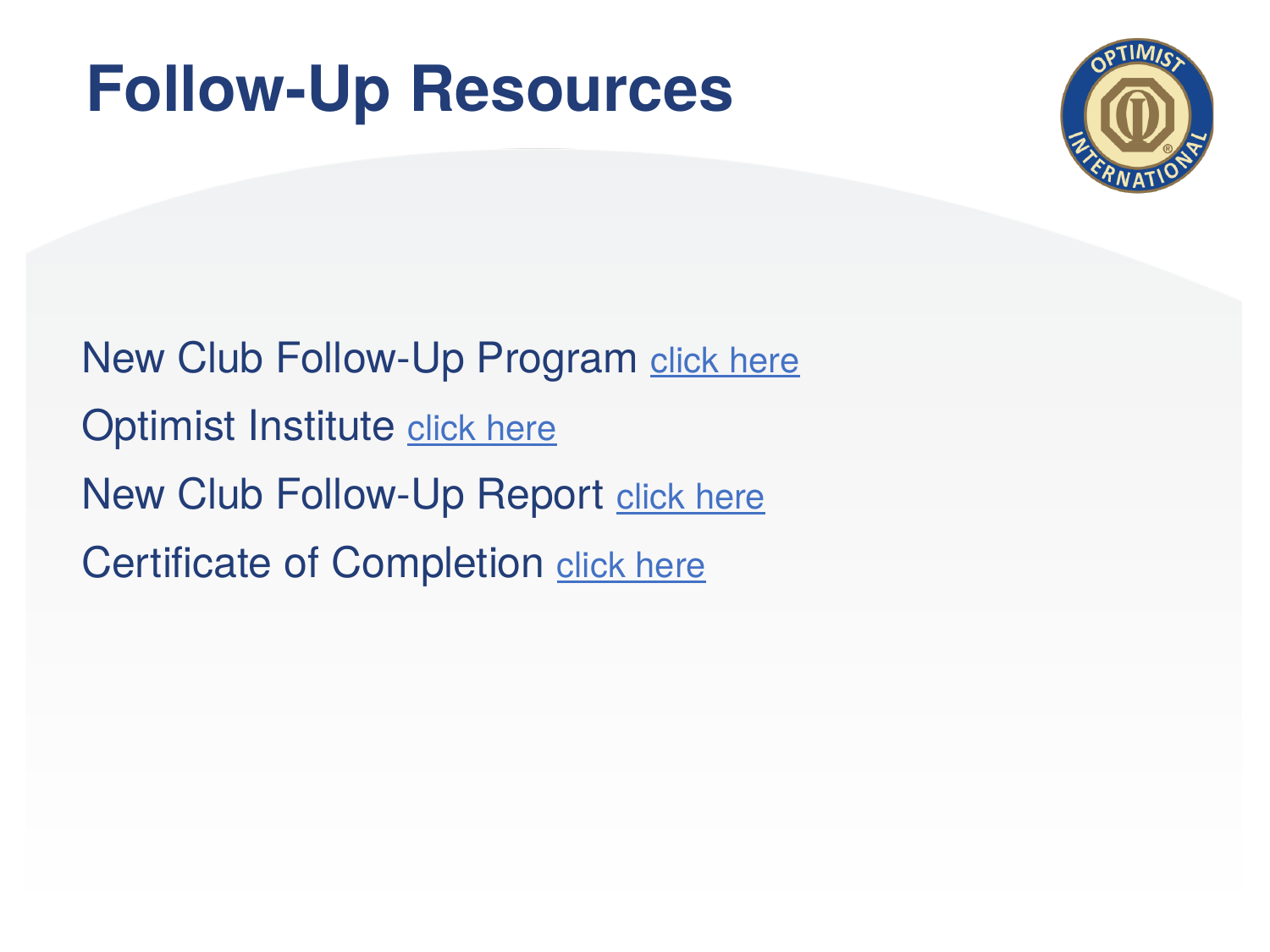

Follow-Up Resources

New Club Follow-Up Program click here
Optimist Institute click here
New Club Follow-Up Report click here
Certificate of Completion click here